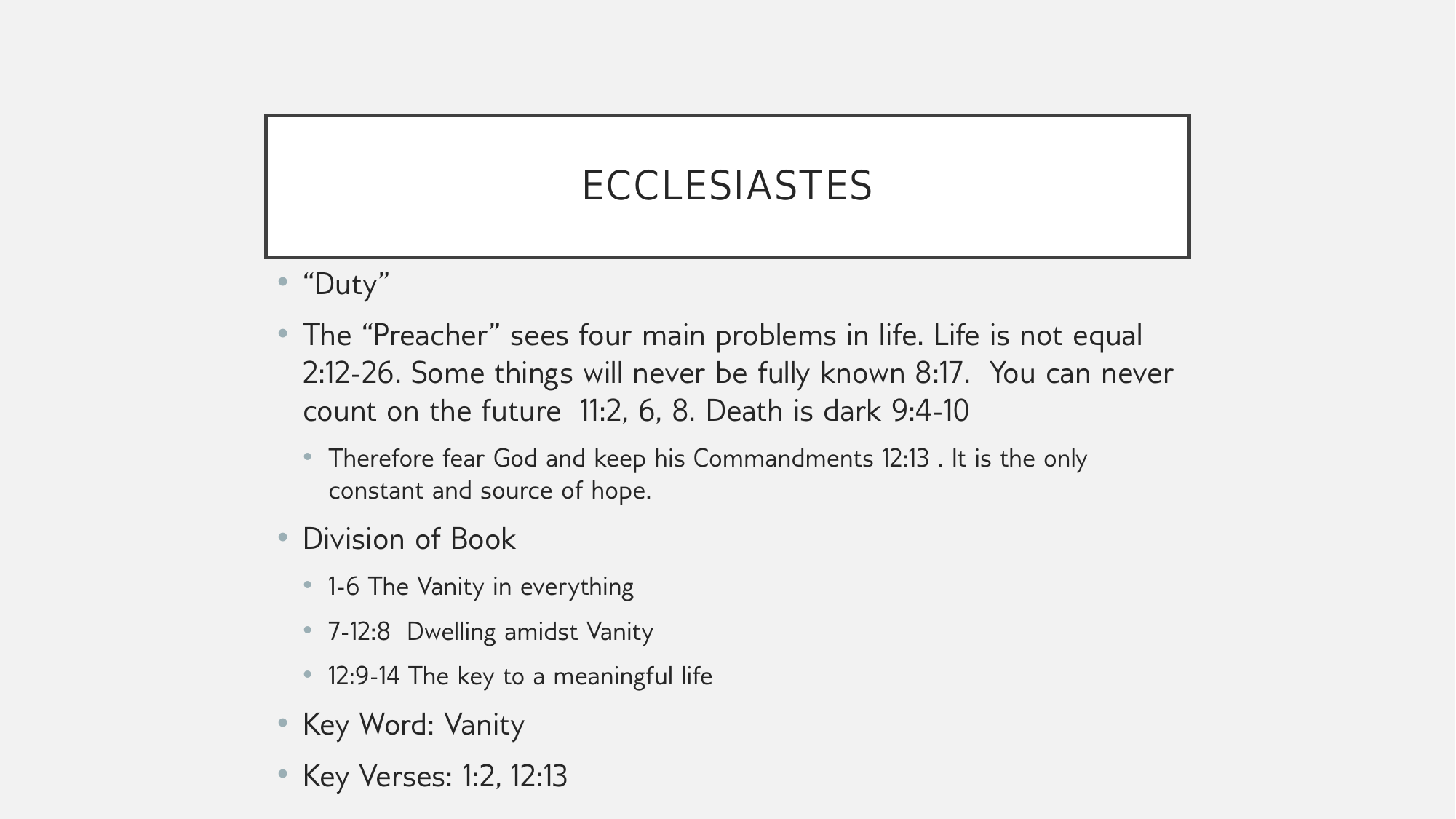

# Ecclesiastes
“Duty”
The “Preacher” sees four main problems in life. Life is not equal 2:12-26. Some things will never be fully known 8:17.  You can never count on the future  11:2, 6, 8. Death is dark 9:4-10
Therefore fear God and keep his Commandments 12:13 . It is the only constant and source of hope.
Division of Book
1-6 The Vanity in everything
7-12:8  Dwelling amidst Vanity
12:9-14 The key to a meaningful life
Key Word: Vanity
Key Verses: 1:2, 12:13